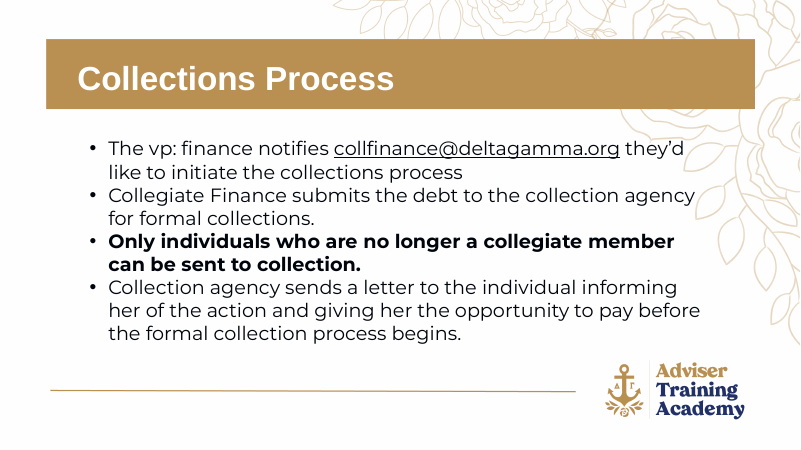

Collections Process
The vp: finance notifies collfinance@deltagamma.org they’d like to initiate the collections process
Collegiate Finance submits the debt to the collection agency for formal collections.
Only individuals who are no longer a collegiate member can be sent to collection.
Collection agency sends a letter to the individual informing her of the action and giving her the opportunity to pay before the formal collection process begins.